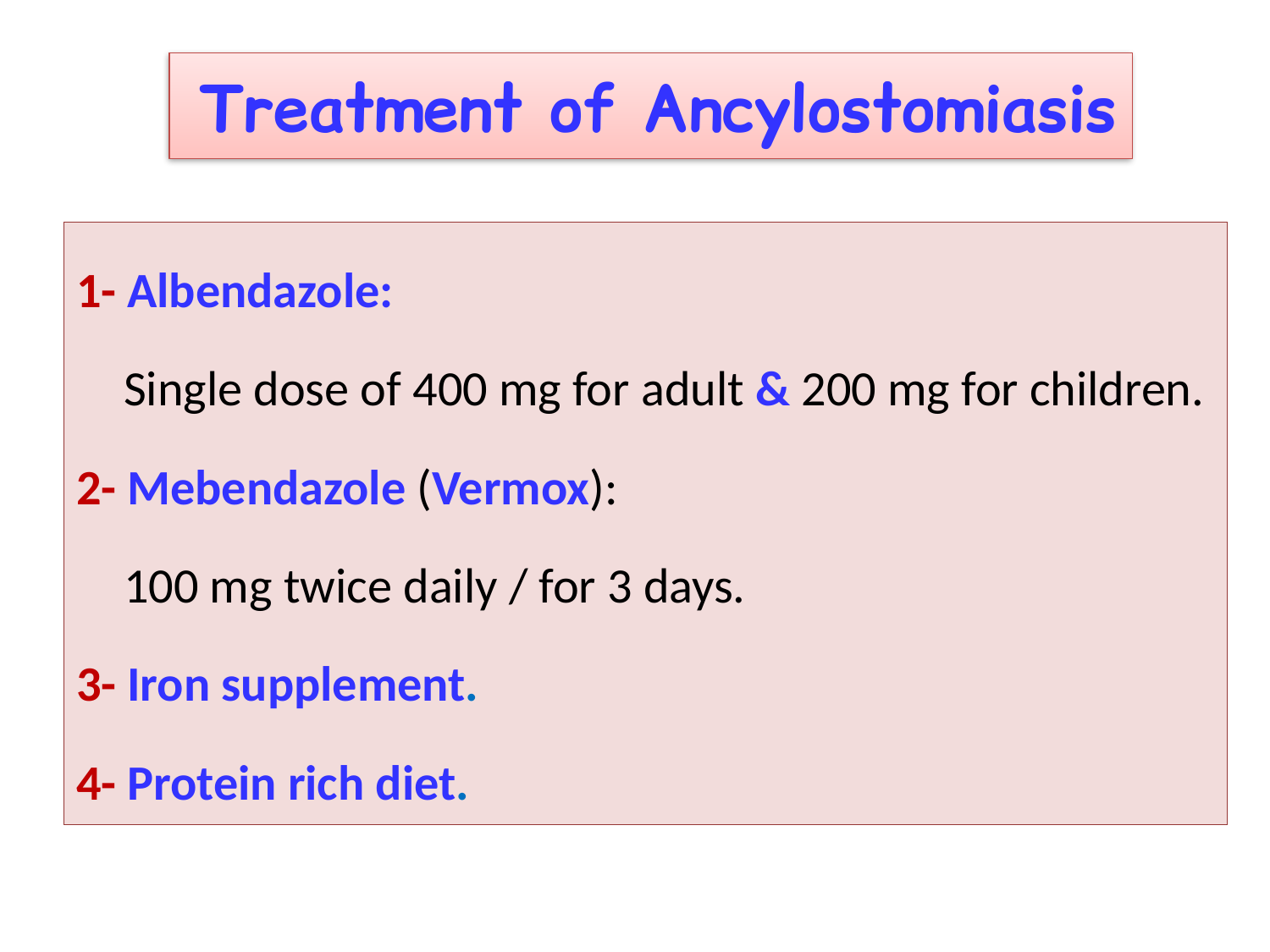

Treatment of Ancylostomiasis
1- Albendazole:
	Single dose of 400 mg for adult & 200 mg for children.
2- Mebendazole (Vermox):
	100 mg twice daily / for 3 days.
3- Iron supplement.
4- Protein rich diet.